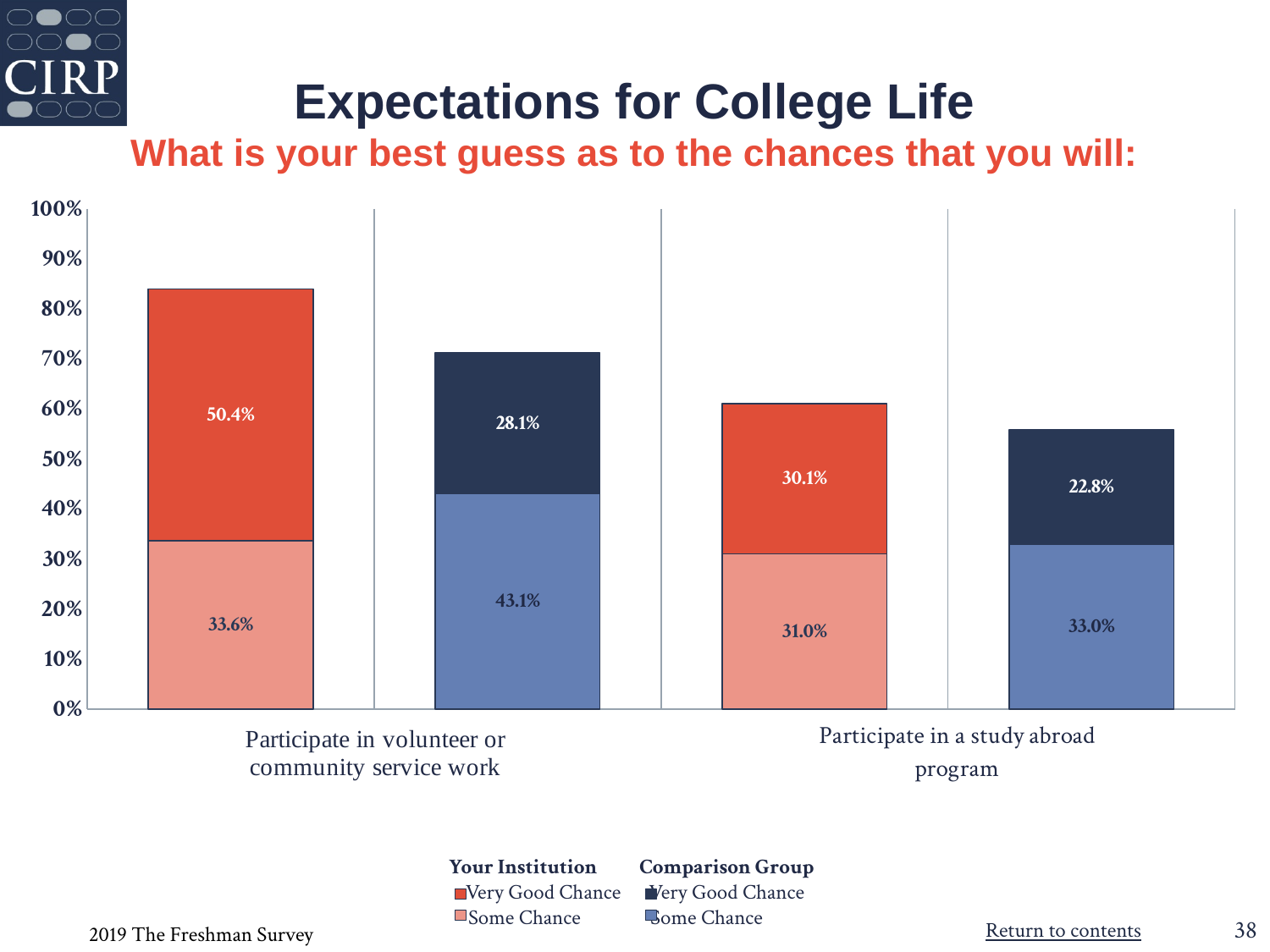

# Expectations for College Life What is your best guess as to the chances that you will:

### Chart

| Category | Some Chance | Very Good Chance |
|---|---|---|
| Your Institution | 0.336 | 0.504 |
| Comparison Group | 0.431 | 0.281 |
| Your Institution | 0.31 | 0.301 |
| Comparison Group | 0.33 | 0.228 |
   Your Institution          Comparison Group
       Very Good Chance      Very Good Chance
       Some Chance               Some Chance
2019 The Freshman Survey

Return to contents
38